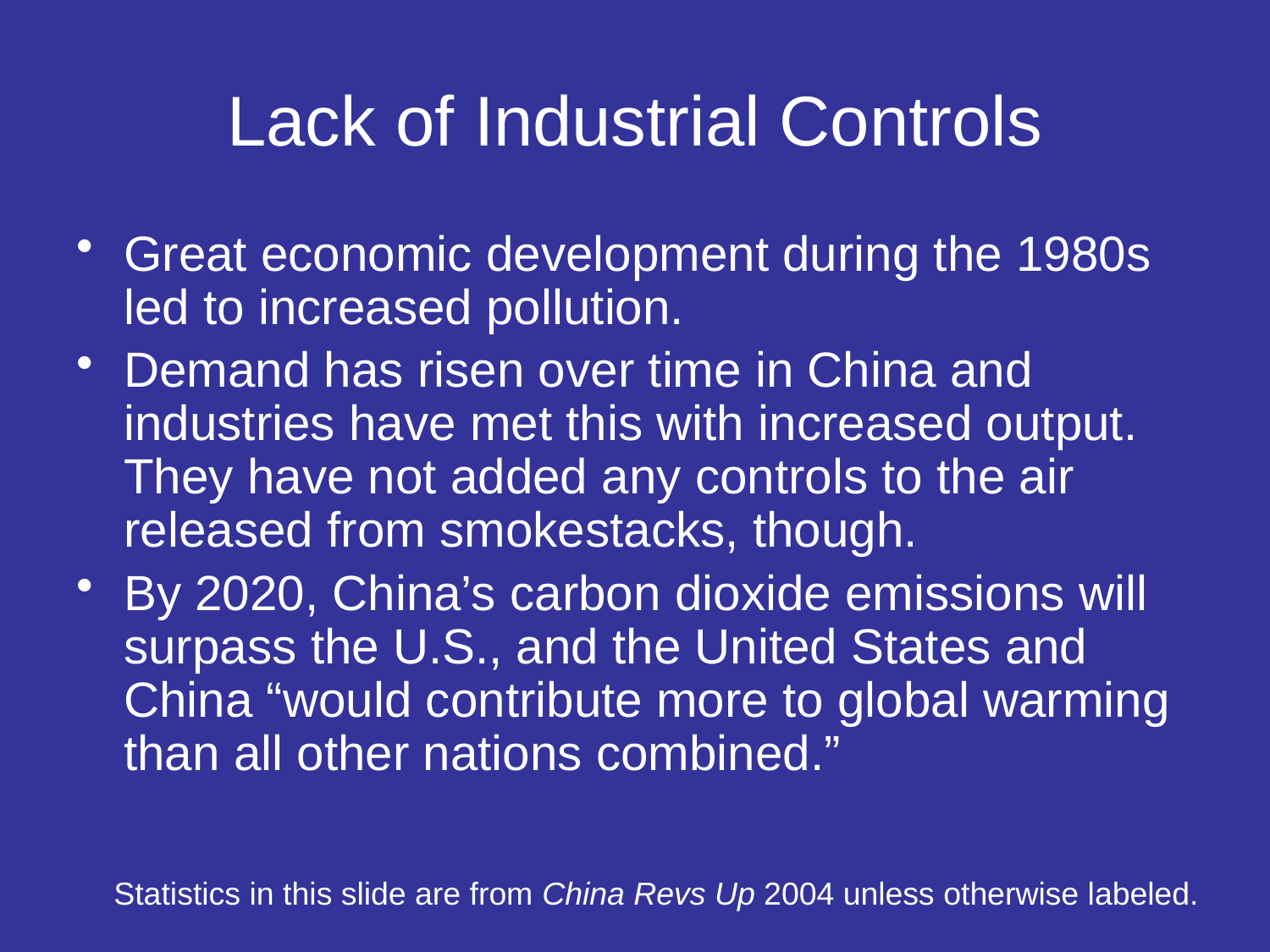

# Lack of Industrial Controls
Great economic development during the 1980s led to increased pollution.
Demand has risen over time in China and industries have met this with increased output.  They have not added any controls to the air released from smokestacks, though.
By 2020, China’s carbon dioxide emissions will surpass the U.S., and the United States and China “would contribute more to global warming than all other nations combined.”
Statistics in this slide are from China Revs Up 2004 unless otherwise labeled.